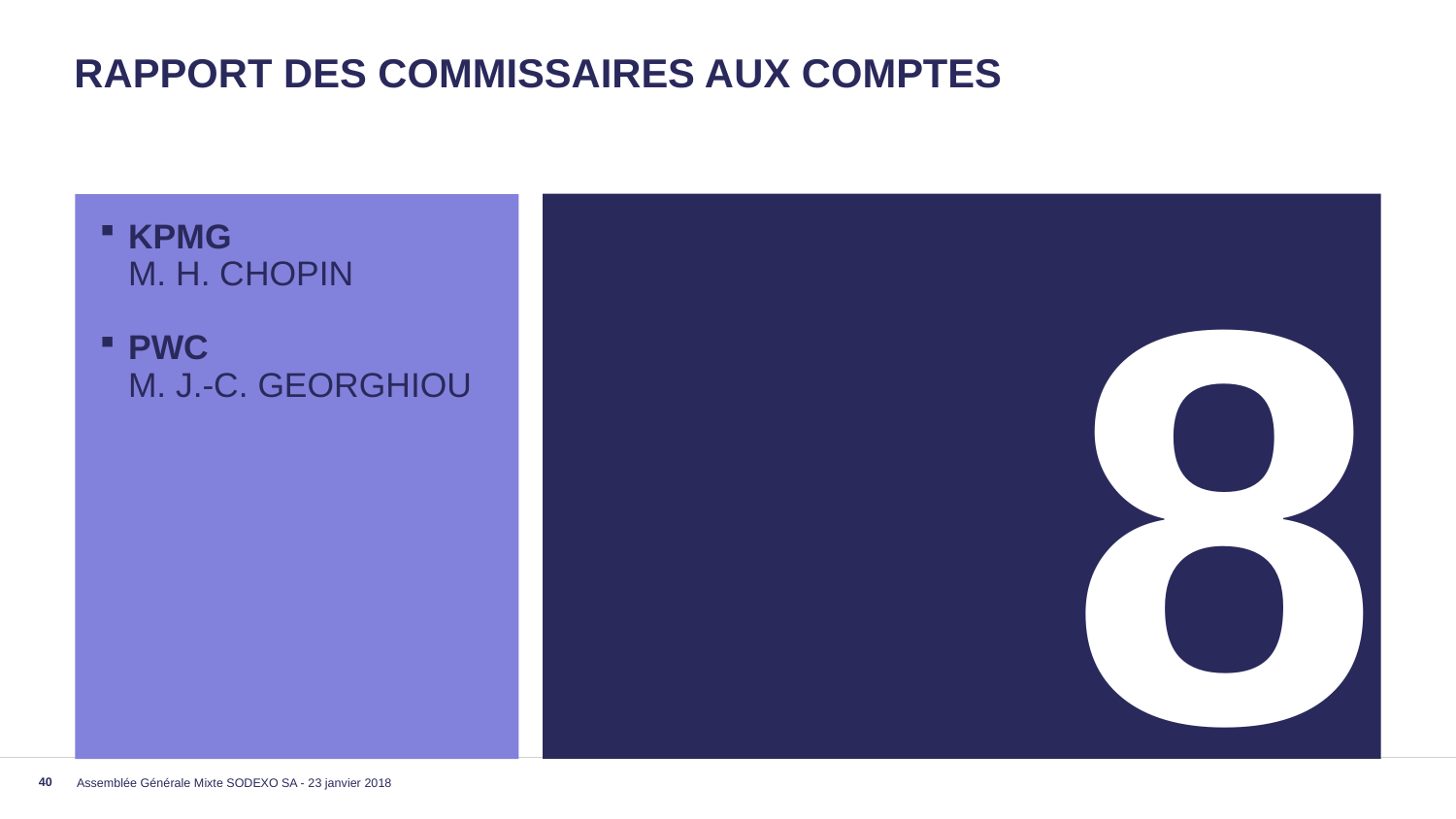

# Rapport des commissaires aux comptes
8
KPMG
M. H. CHOPIN

PWC
M. J.-C. GEORGHIOU

Assemblée Générale Mixte SODEXO SA - 23 janvier 2018
40